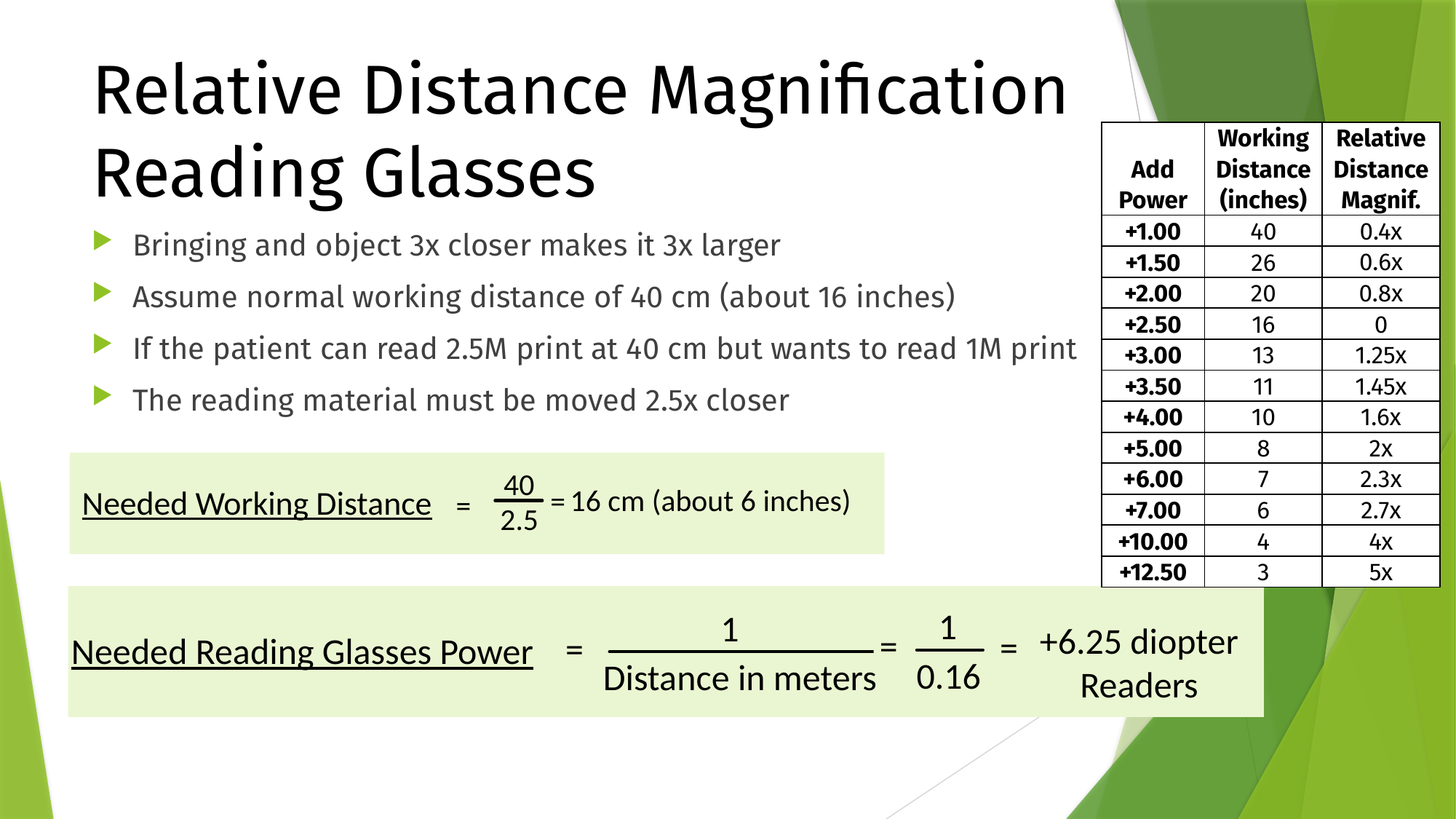

# Relative Distance Magnification Reading Glasses
| Add Power | Working Distance (inches) | Relative Distance Magnif. |
| --- | --- | --- |
| +1.00 | 40 | 0.4x |
| +1.50 | 26 | 0.6x |
| +2.00 | 20 | 0.8x |
| +2.50 | 16 | 0 |
| +3.00 | 13 | 1.25x |
| +3.50 | 11 | 1.45x |
| +4.00 | 10 | 1.6x |
| +5.00 | 8 | 2x |
| +6.00 | 7 | 2.3x |
| +7.00 | 6 | 2.7x |
| +10.00 | 4 | 4x |
| +12.50 | 3 | 5x |
Bringing and object 3x closer makes it 3x larger
Assume normal working distance of 40 cm (about 16 inches)
If the patient can read 2.5M print at 40 cm but wants to read 1M print
The reading material must be moved 2.5x closer

40
2.5
16 cm (about 6 inches)
=
Needed Working Distance
=

1
0.16
+6.25 diopter
Readers
=
1
Distance in meters
Needed Reading Glasses Power
=
=